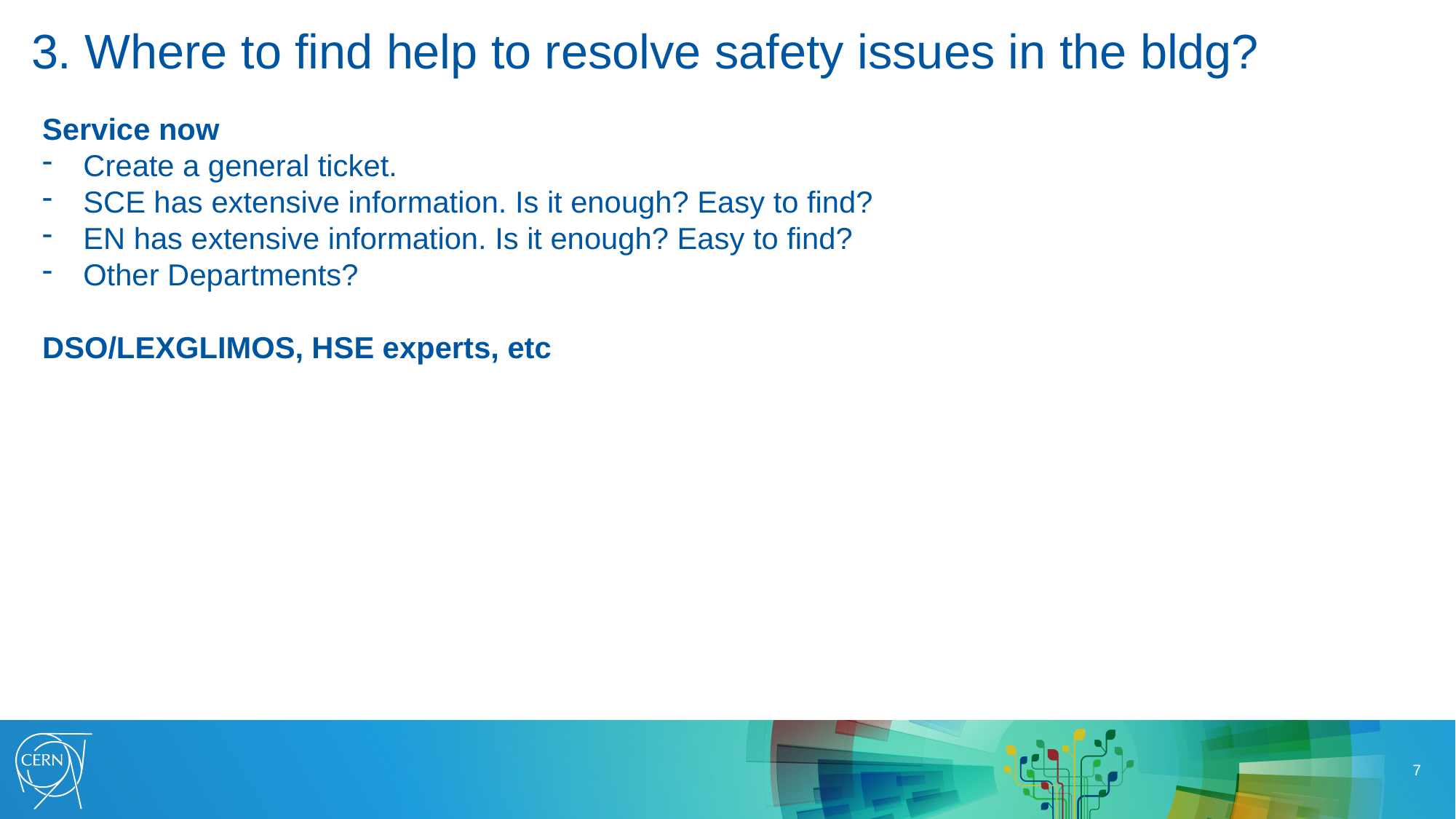

3. Where to find help to resolve safety issues in the bldg?
Service now
Create a general ticket.
SCE has extensive information. Is it enough? Easy to find?
EN has extensive information. Is it enough? Easy to find?
Other Departments?

DSO/LEXGLIMOS, HSE experts, etc

7